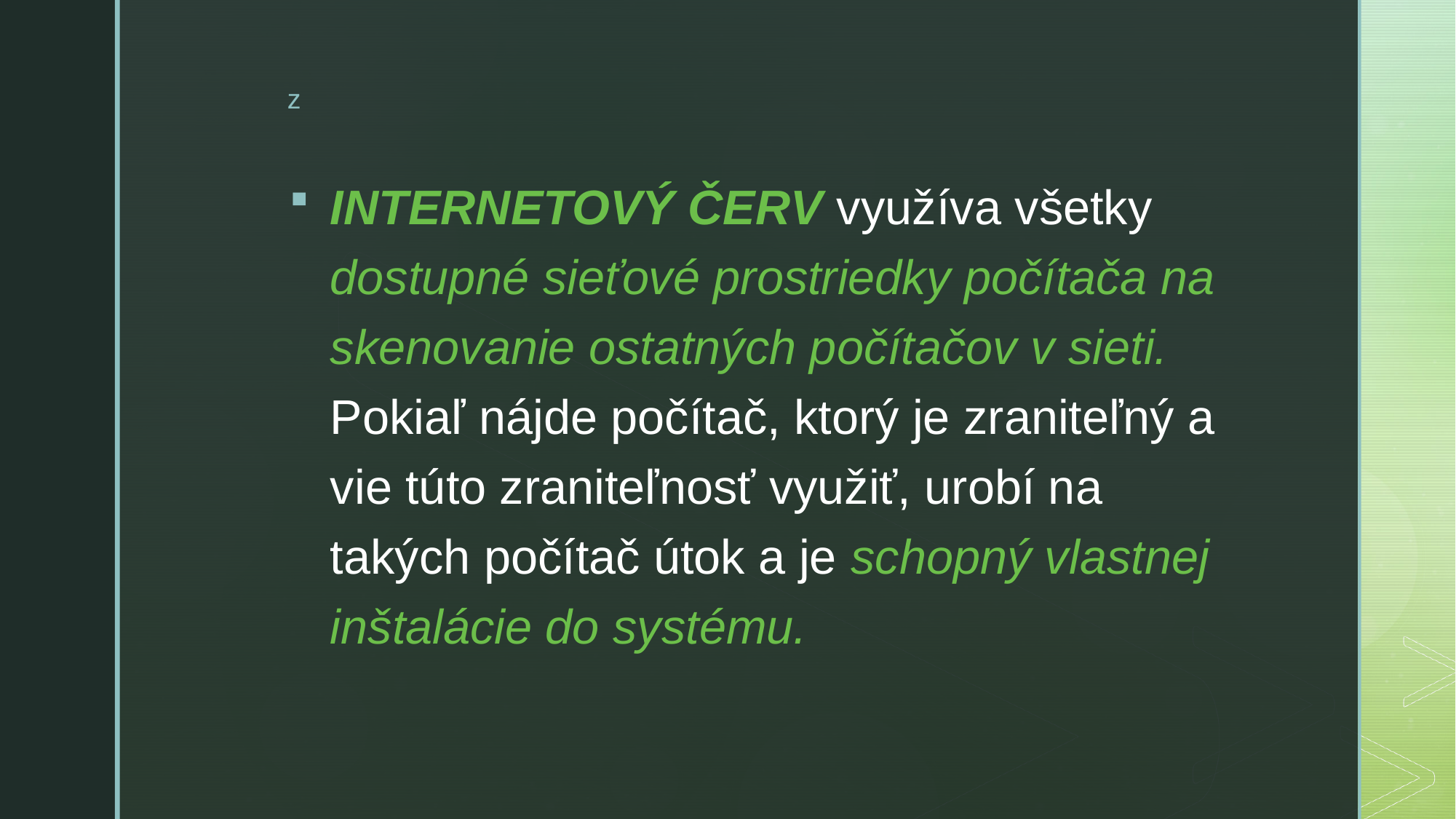

INTERNETOVÝ ČERV využíva všetky dostupné sieťové prostriedky počítača na skenovanie ostatných počítačov v sieti. Pokiaľ nájde počítač, ktorý je zraniteľný a vie túto zraniteľnosť využiť, urobí na takých počítač útok a je schopný vlastnej inštalácie do systému.